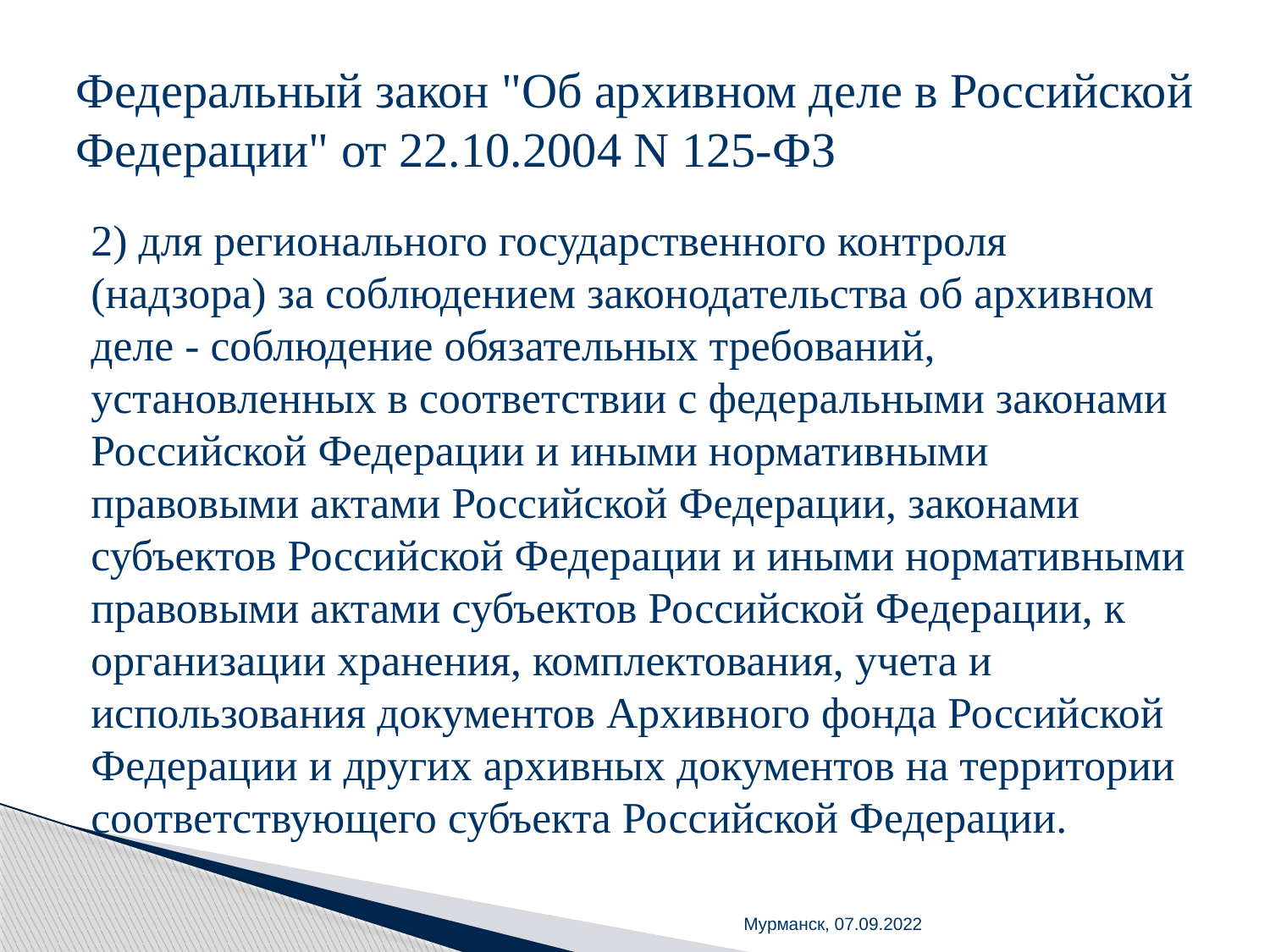

# Федеральный закон "Об архивном деле в Российской Федерации" от 22.10.2004 N 125-ФЗ
2) для регионального государственного контроля (надзора) за соблюдением законодательства об архивном деле - соблюдение обязательных требований, установленных в соответствии с федеральными законами Российской Федерации и иными нормативными правовыми актами Российской Федерации, законами субъектов Российской Федерации и иными нормативными правовыми актами субъектов Российской Федерации, к организации хранения, комплектования, учета и использования документов Архивного фонда Российской Федерации и других архивных документов на территории соответствующего субъекта Российской Федерации.
Мурманск, 07.09.2022